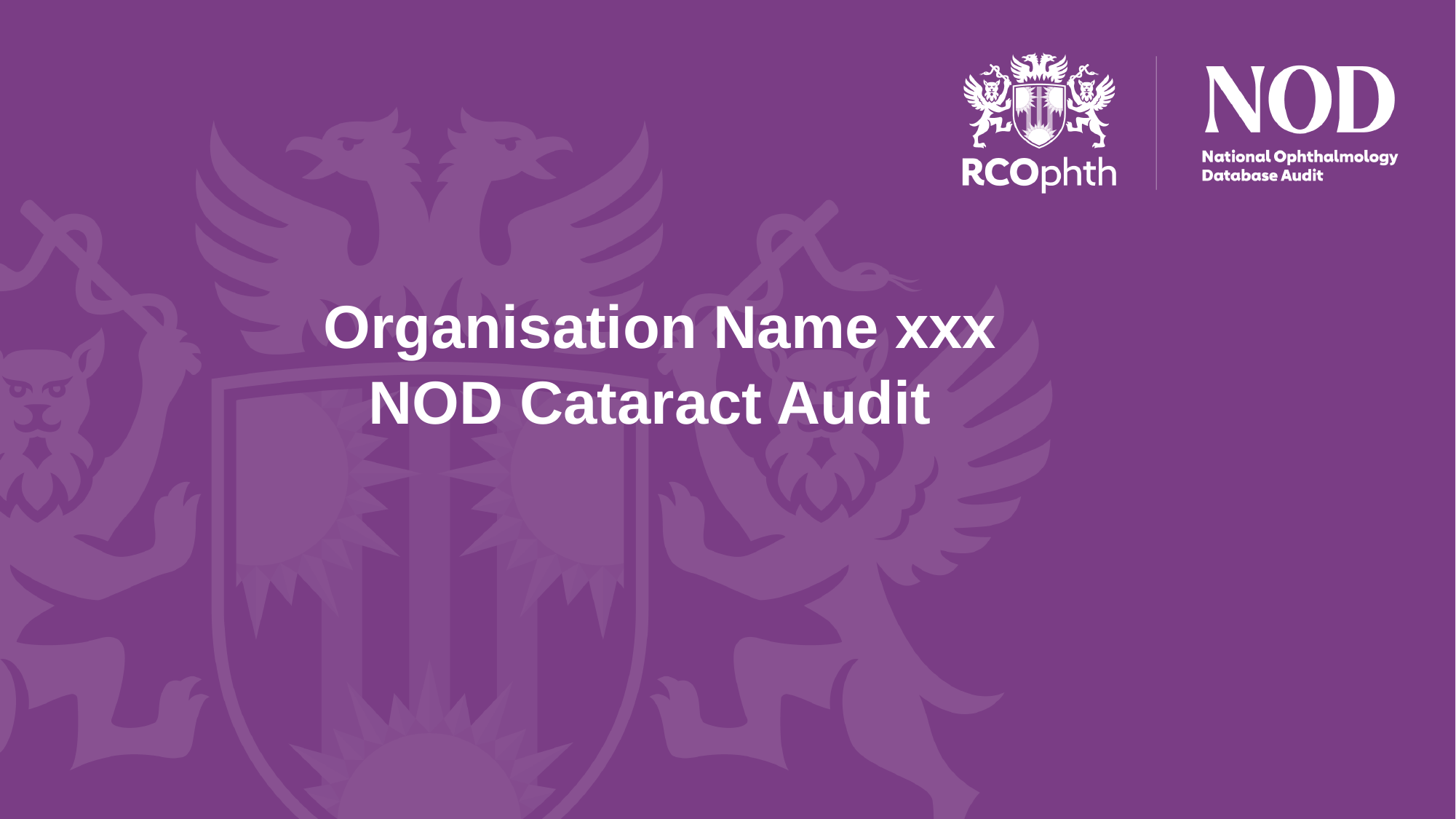

# Organisation Name xxx NOD Cataract Audit